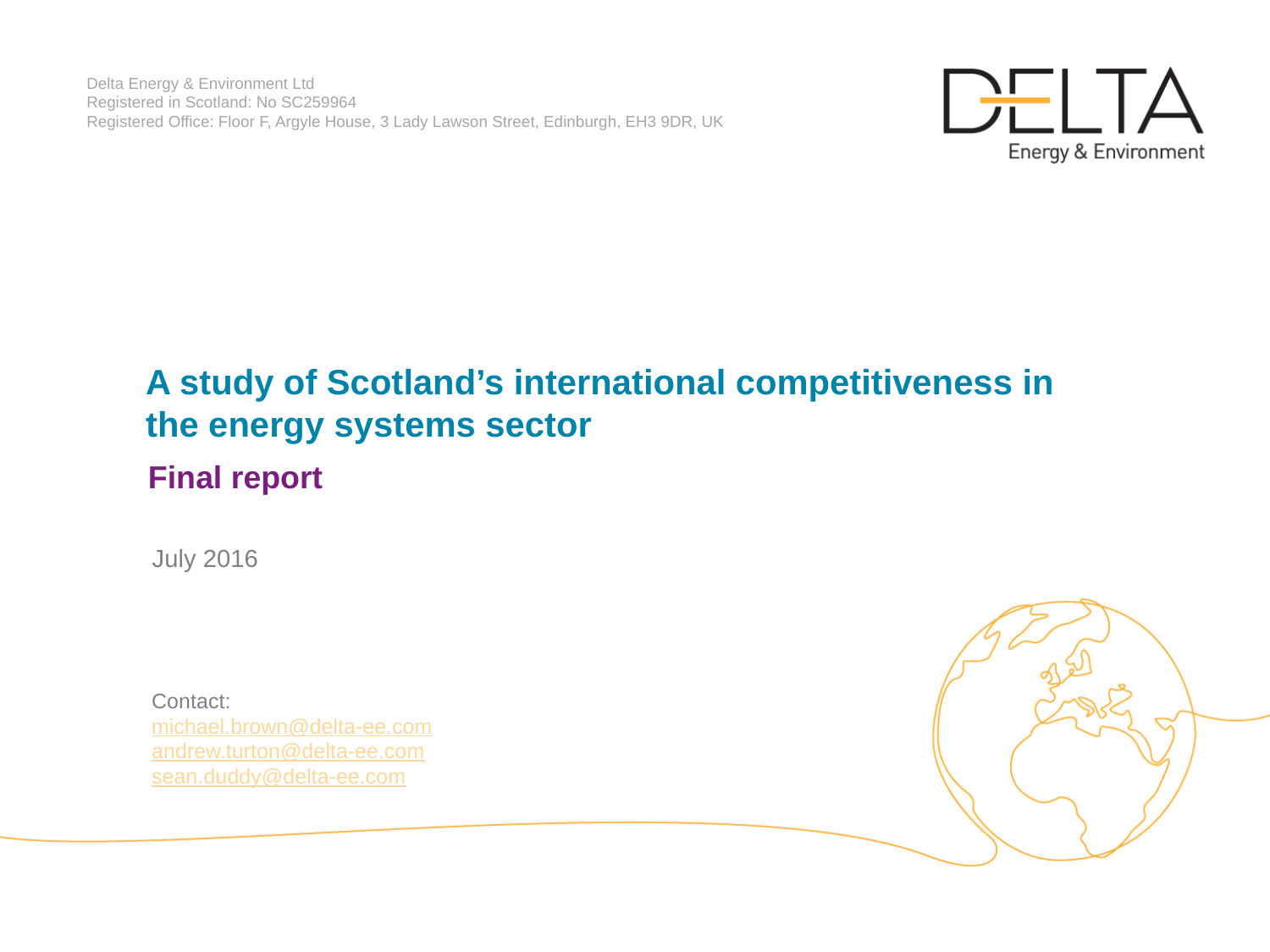

# A study of Scotland’s international competitiveness in the energy systems sector
Final report
July 2016
Contact:
michael.brown@delta-ee.com
andrew.turton@delta-ee.com
sean.duddy@delta-ee.com